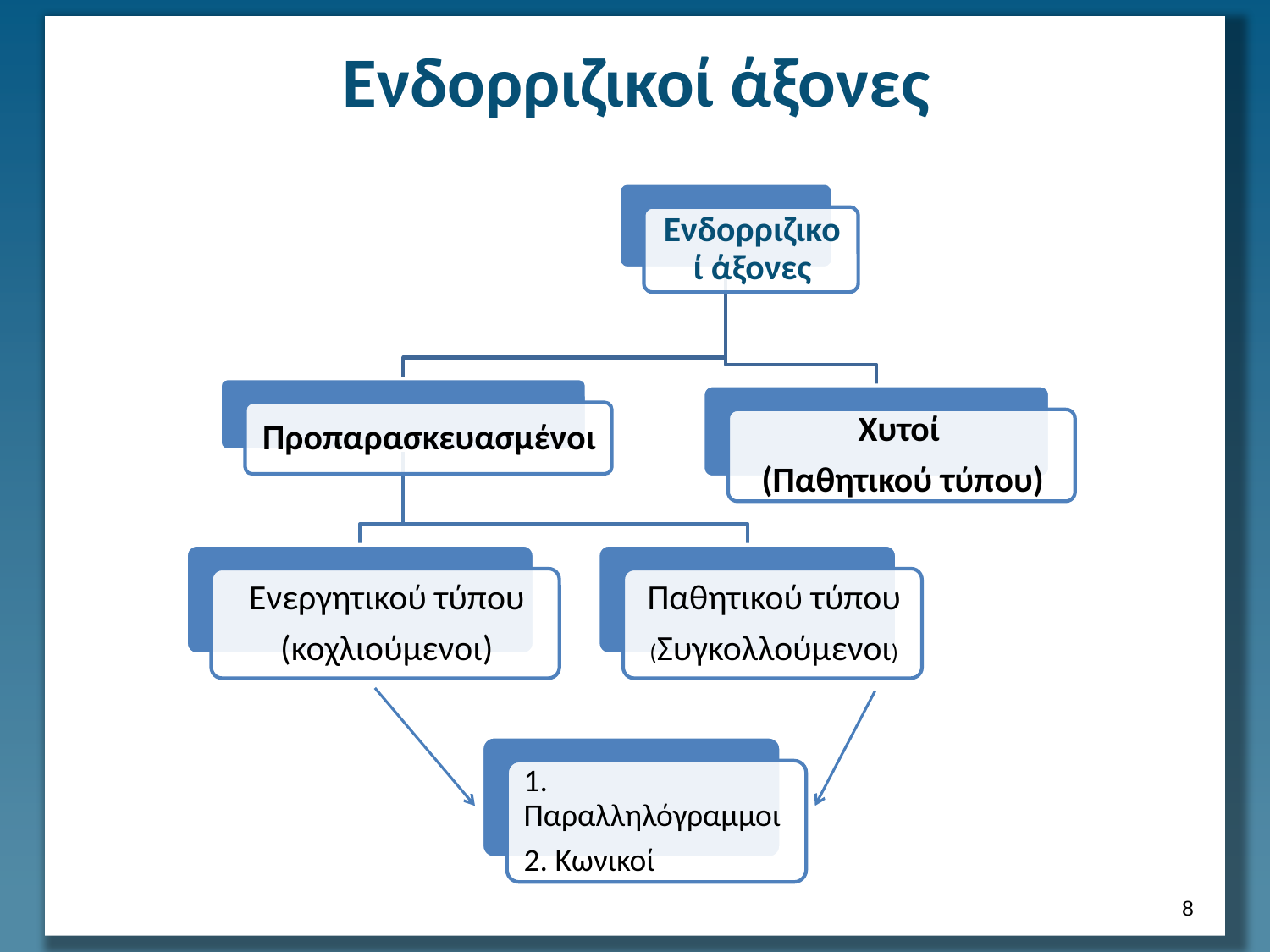

# Ενδορριζικοί άξονες
Ενδορριζικοί άξονες
Προπαρασκευασμένοι
Ενεργητικού τύπου
(κοχλιούμενοι)
Παθητικού τύπου
(Συγκολλούμενοι)
Χυτοί
(Παθητικού τύπου)
1. Παραλληλόγραμμοι
2. Κωνικοί
8